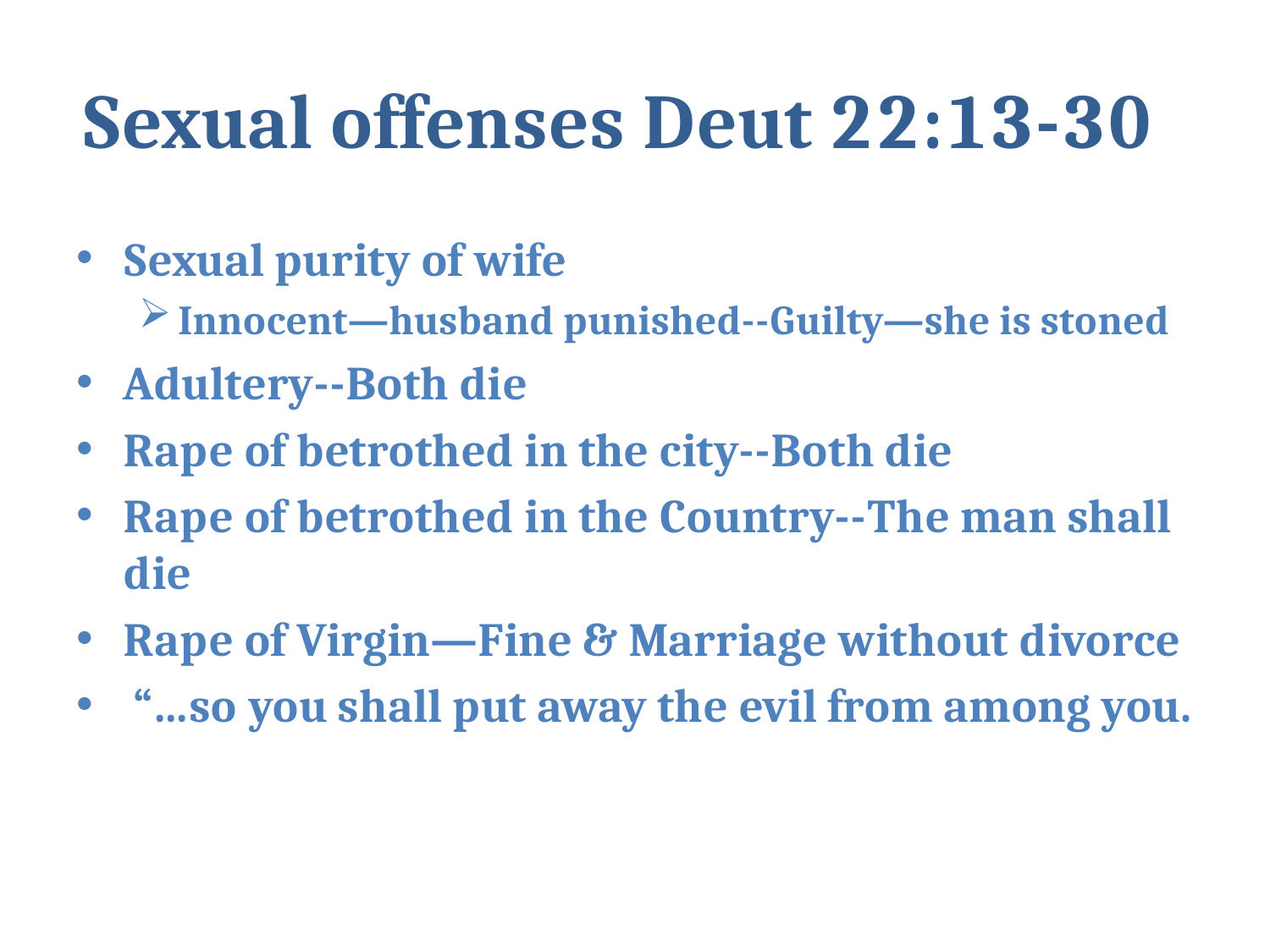

# Sexual offenses Deut 22:13-30
Sexual purity of wife
Innocent—husband punished--Guilty—she is stoned
Adultery--Both die
Rape of betrothed in the city--Both die
Rape of betrothed in the Country--The man shall die
Rape of Virgin—Fine & Marriage without divorce
 “…so you shall put away the evil from among you.